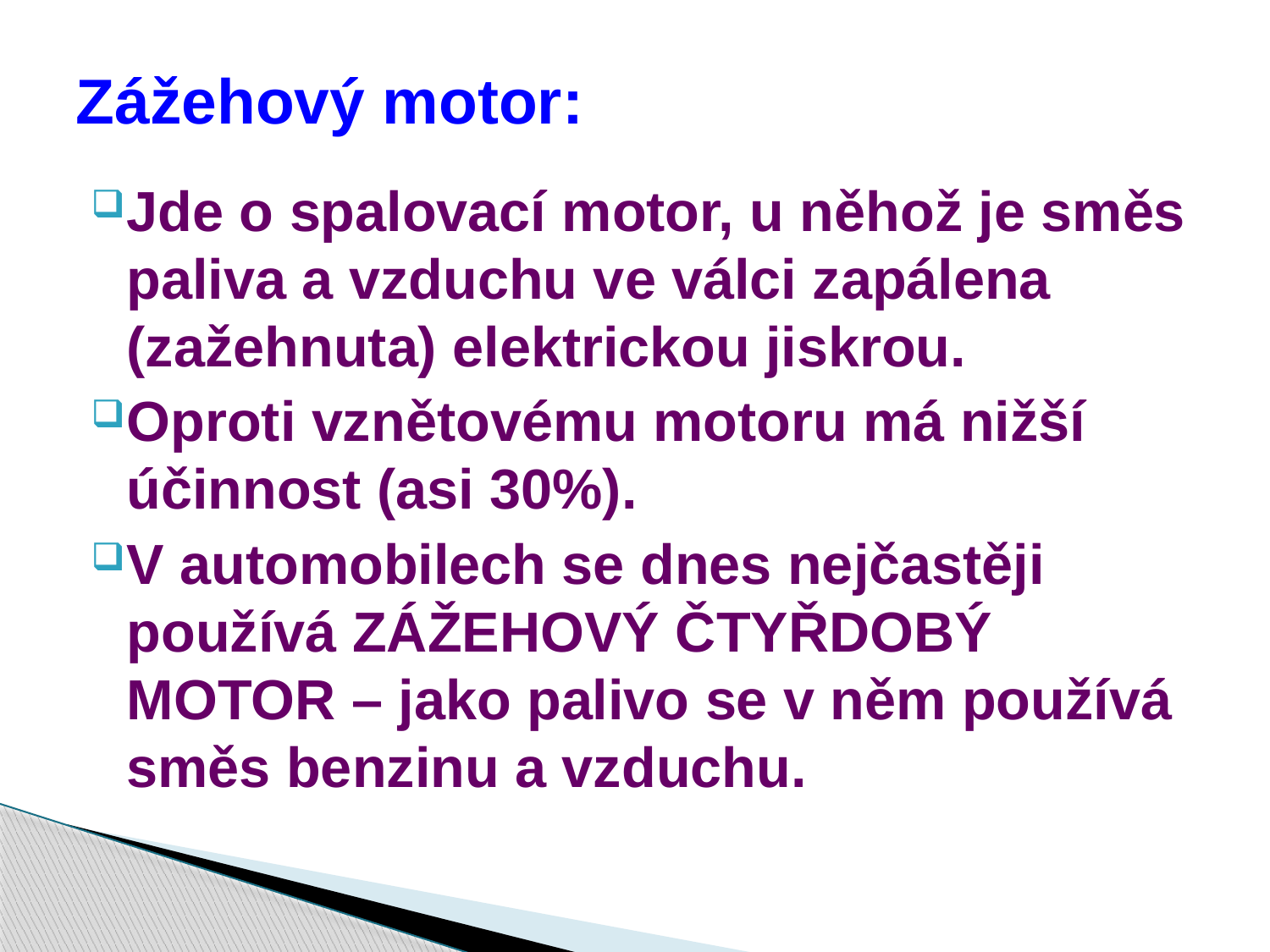

# Zážehový motor:
Jde o spalovací motor, u něhož je směs paliva a vzduchu ve válci zapálena (zažehnuta) elektrickou jiskrou.
Oproti vznětovému motoru má nižší účinnost (asi 30%).
V automobilech se dnes nejčastěji používá ZÁŽEHOVÝ ČTYŘDOBÝ MOTOR – jako palivo se v něm používá směs benzinu a vzduchu.